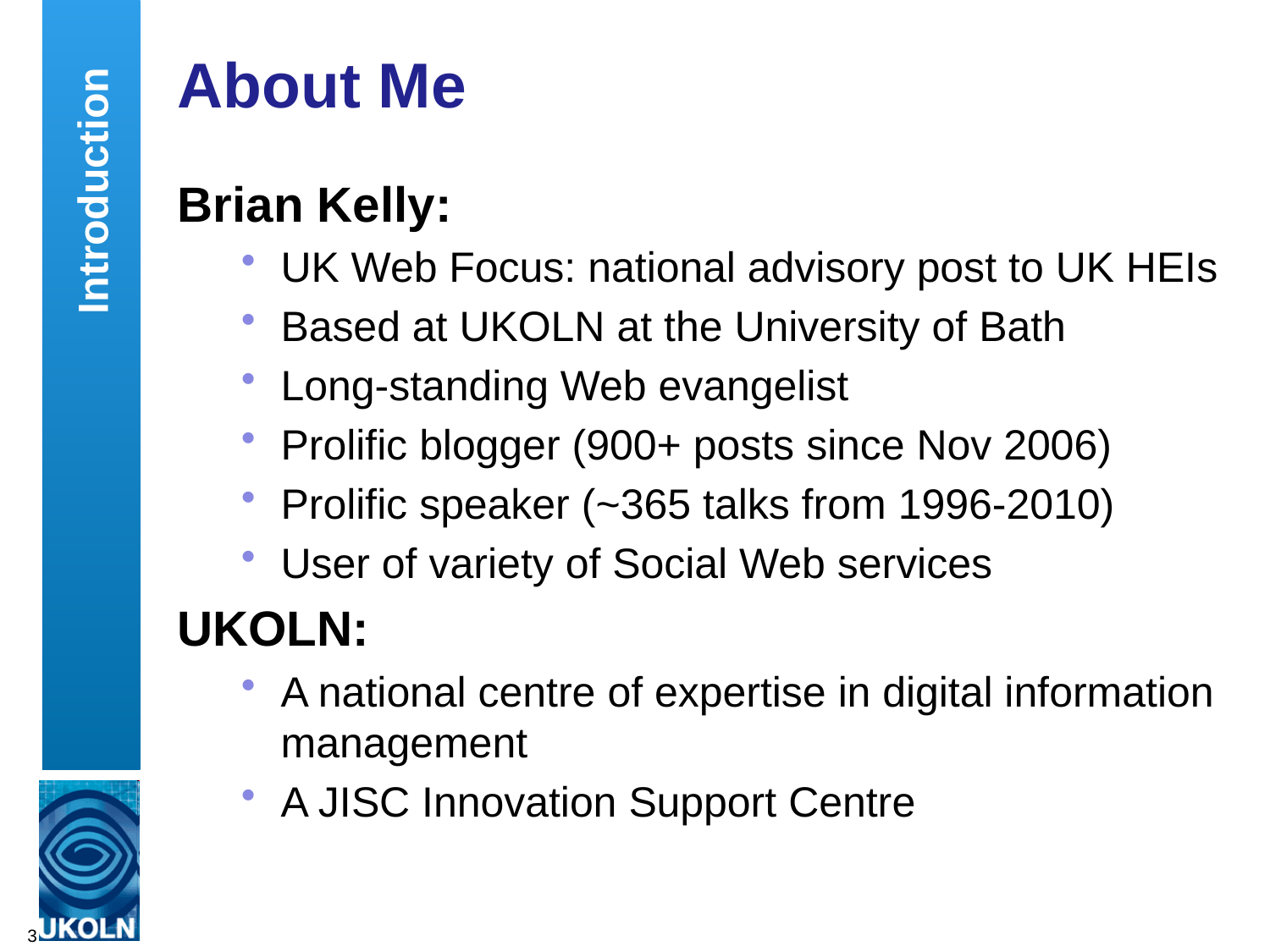

# About Me
Introduction
Brian Kelly:
UK Web Focus: national advisory post to UK HEIs
Based at UKOLN at the University of Bath
Long-standing Web evangelist
Prolific blogger (900+ posts since Nov 2006)
Prolific speaker (~365 talks from 1996-2010)
User of variety of Social Web services
UKOLN:
A national centre of expertise in digital information management
A JISC Innovation Support Centre
3